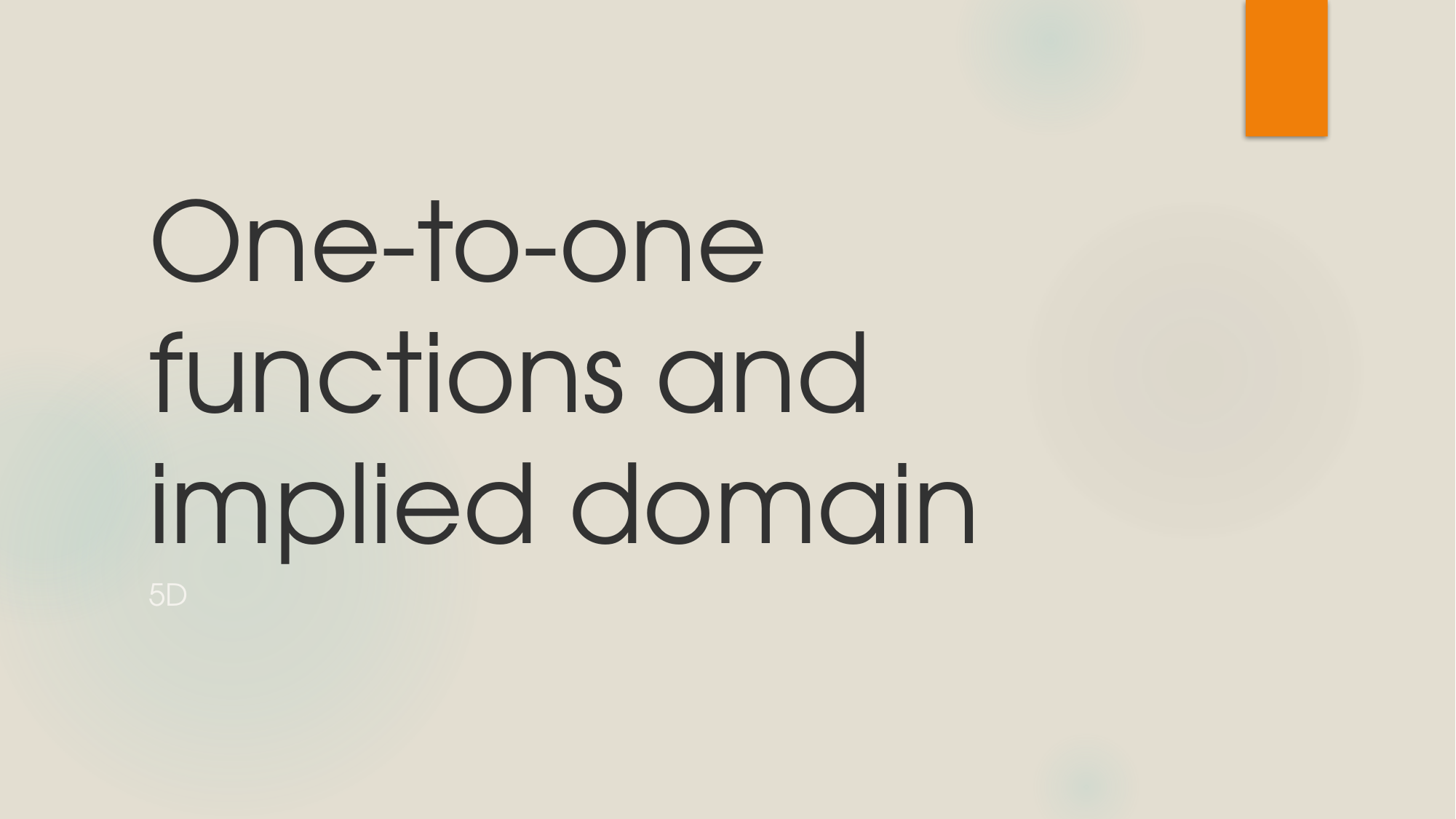

# One-to-one functions and implied domain
5D